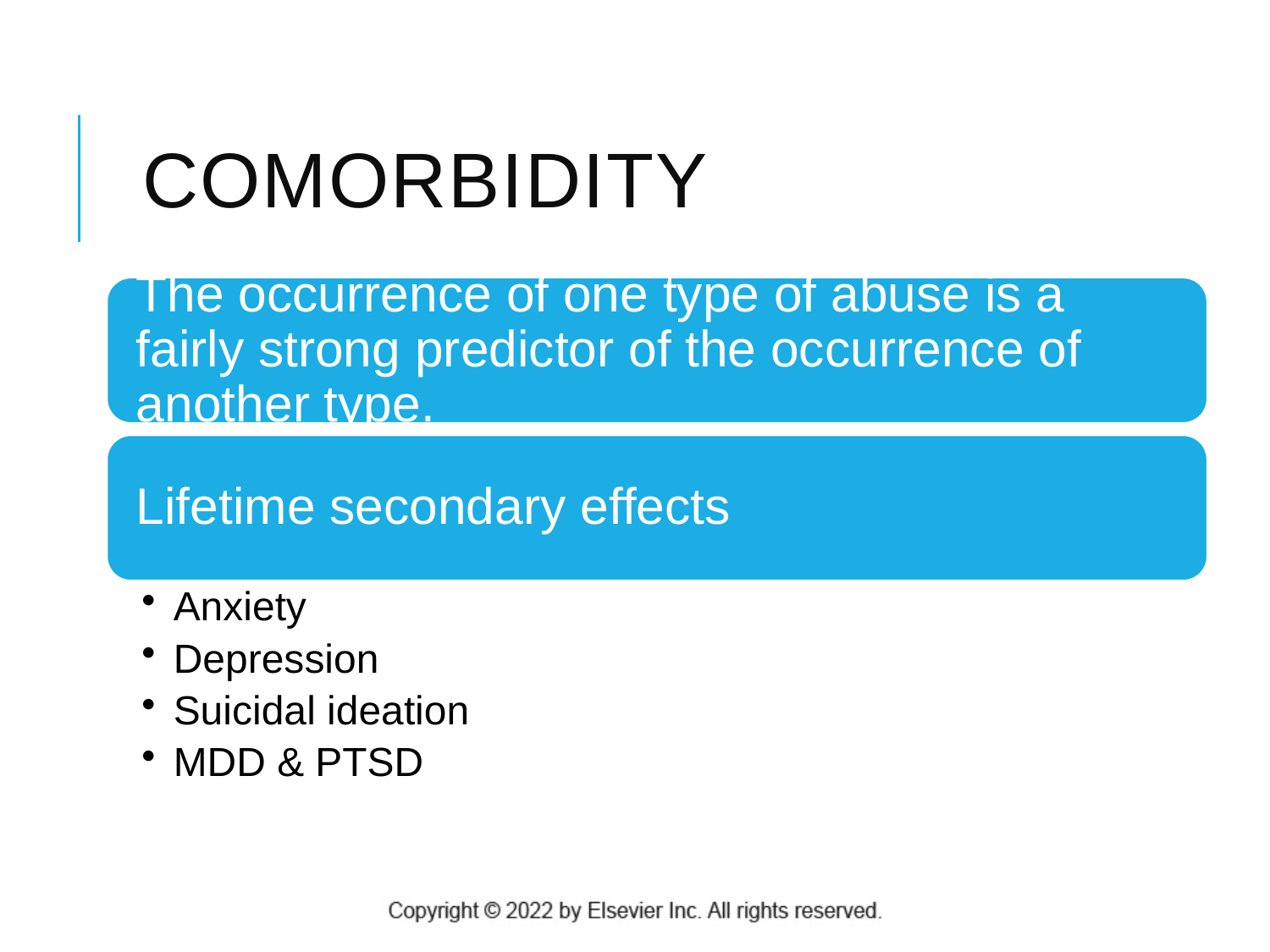

# Comorbidity
The occurrence of one type of abuse is a fairly strong predictor of the occurrence of another type.
Lifetime secondary effects
Anxiety
Depression
Suicidal ideation
MDD & PTSD